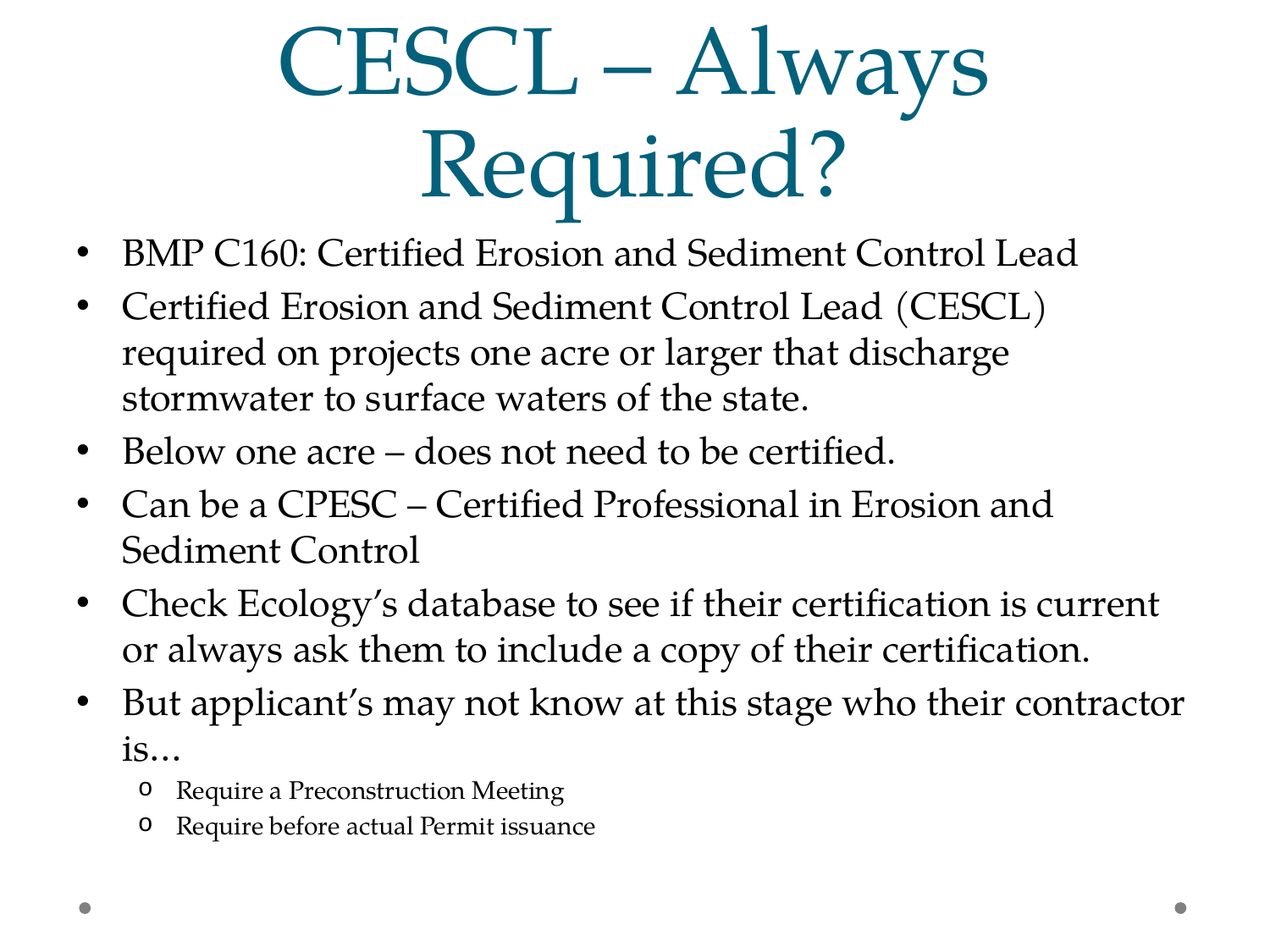

# CESCL – Always Required?
BMP C160: Certified Erosion and Sediment Control Lead
Certified Erosion and Sediment Control Lead (CESCL) required on projects one acre or larger that discharge stormwater to surface waters of the state.
Below one acre – does not need to be certified.
Can be a CPESC – Certified Professional in Erosion and Sediment Control
Check Ecology’s database to see if their certification is current or always ask them to include a copy of their certification.
But applicant’s may not know at this stage who their contractor is…
Require a Preconstruction Meeting
Require before actual Permit issuance